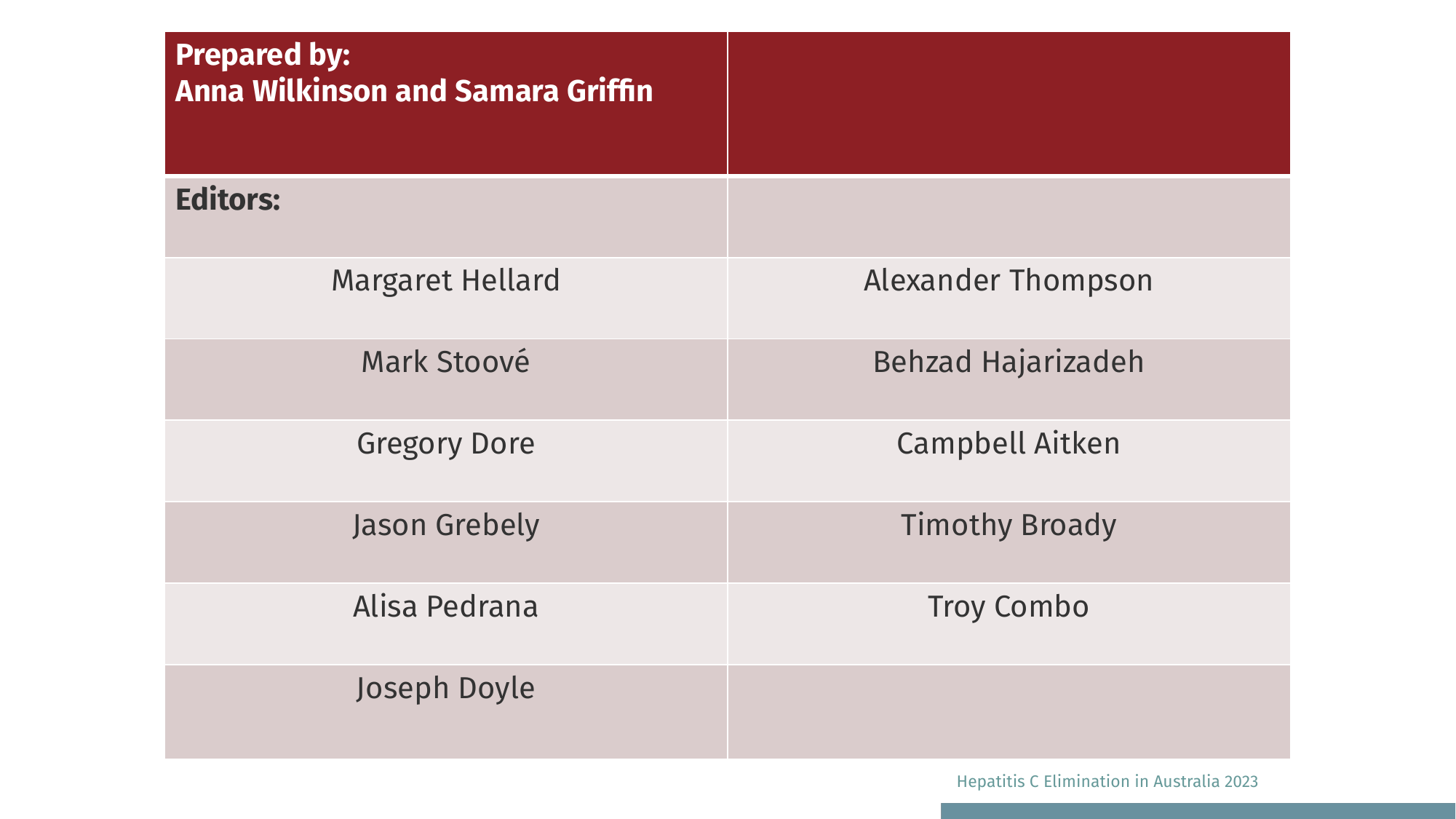

| Prepared by: Anna Wilkinson and Samara Griffin |  |
| --- | --- |
| Editors: |  |
| Margaret Hellard | Alexander Thompson |
| Mark Stoové | Behzad Hajarizadeh |
| Gregory Dore | Campbell Aitken |
| Jason Grebely | Timothy Broady |
| Alisa Pedrana | Troy Combo |
| Joseph Doyle |  |
Hepatitis C Elimination in Australia 2023